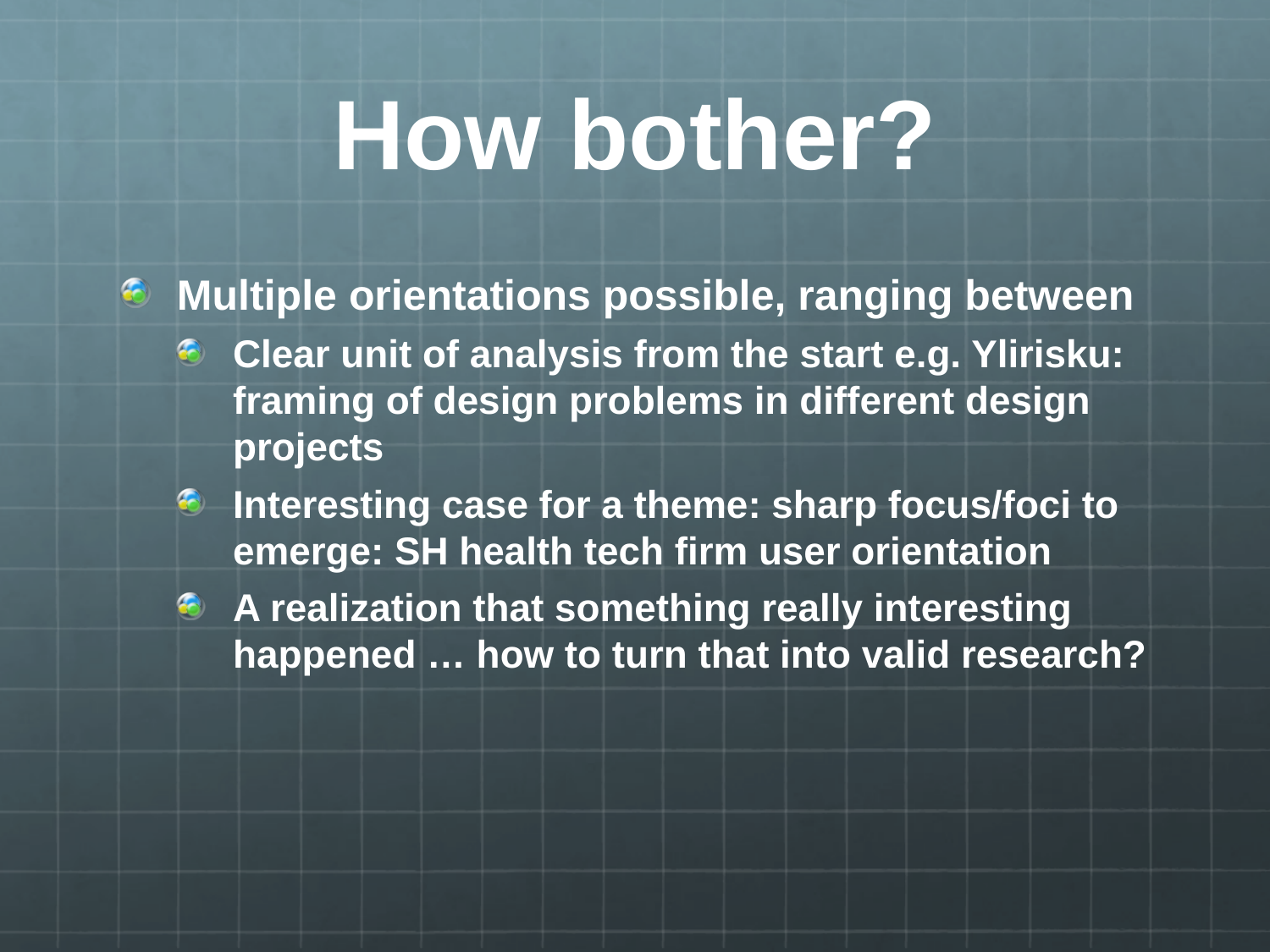

# How bother?
Multiple orientations possible, ranging between
Clear unit of analysis from the start e.g. Ylirisku: framing of design problems in different design projects
Interesting case for a theme: sharp focus/foci to emerge: SH health tech firm user orientation
A realization that something really interesting happened … how to turn that into valid research?